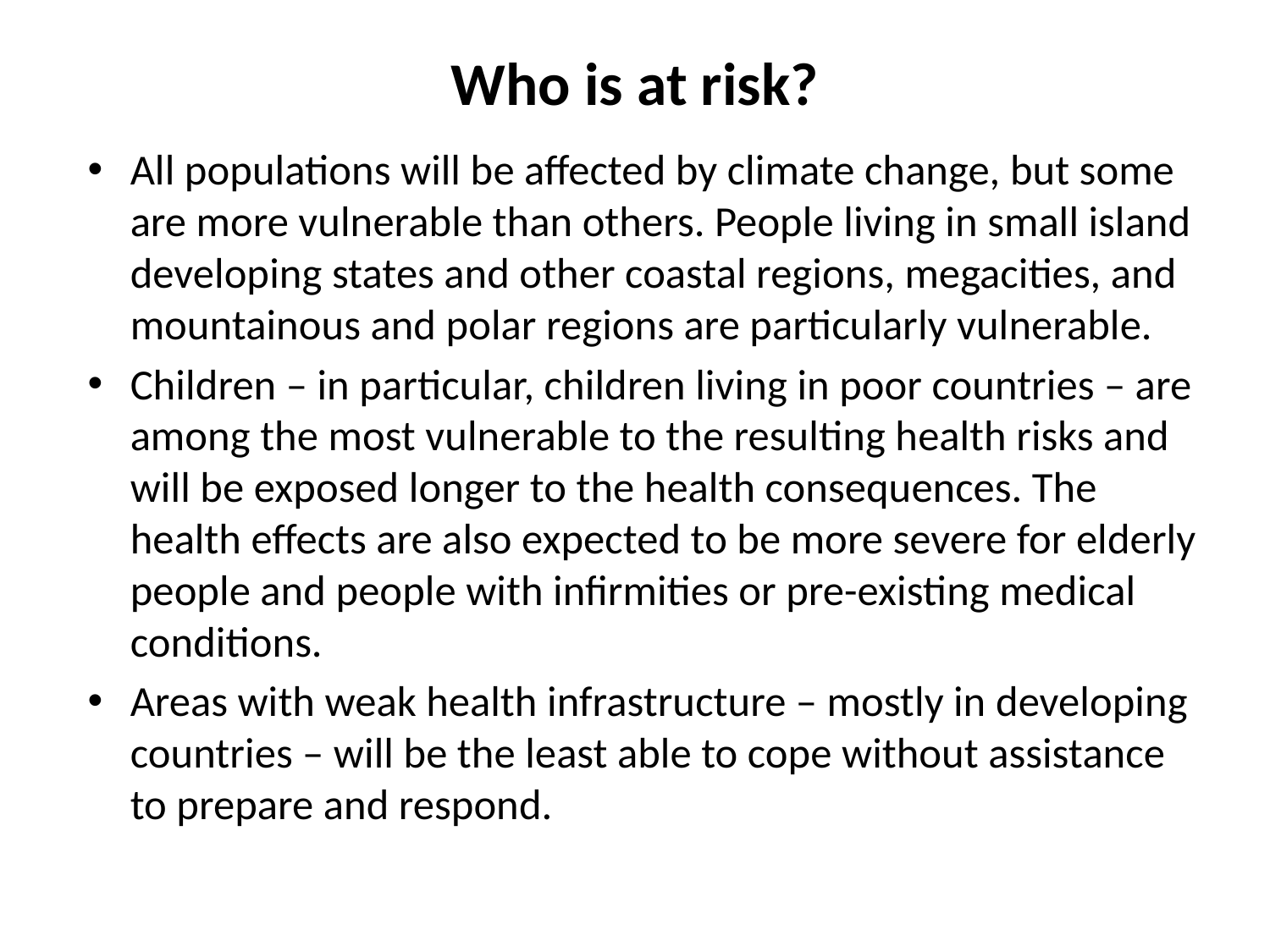

# Who is at risk?
All populations will be affected by climate change, but some are more vulnerable than others. People living in small island developing states and other coastal regions, megacities, and mountainous and polar regions are particularly vulnerable.
Children – in particular, children living in poor countries – are among the most vulnerable to the resulting health risks and will be exposed longer to the health consequences. The health effects are also expected to be more severe for elderly people and people with infirmities or pre-existing medical conditions.
Areas with weak health infrastructure – mostly in developing countries – will be the least able to cope without assistance to prepare and respond.